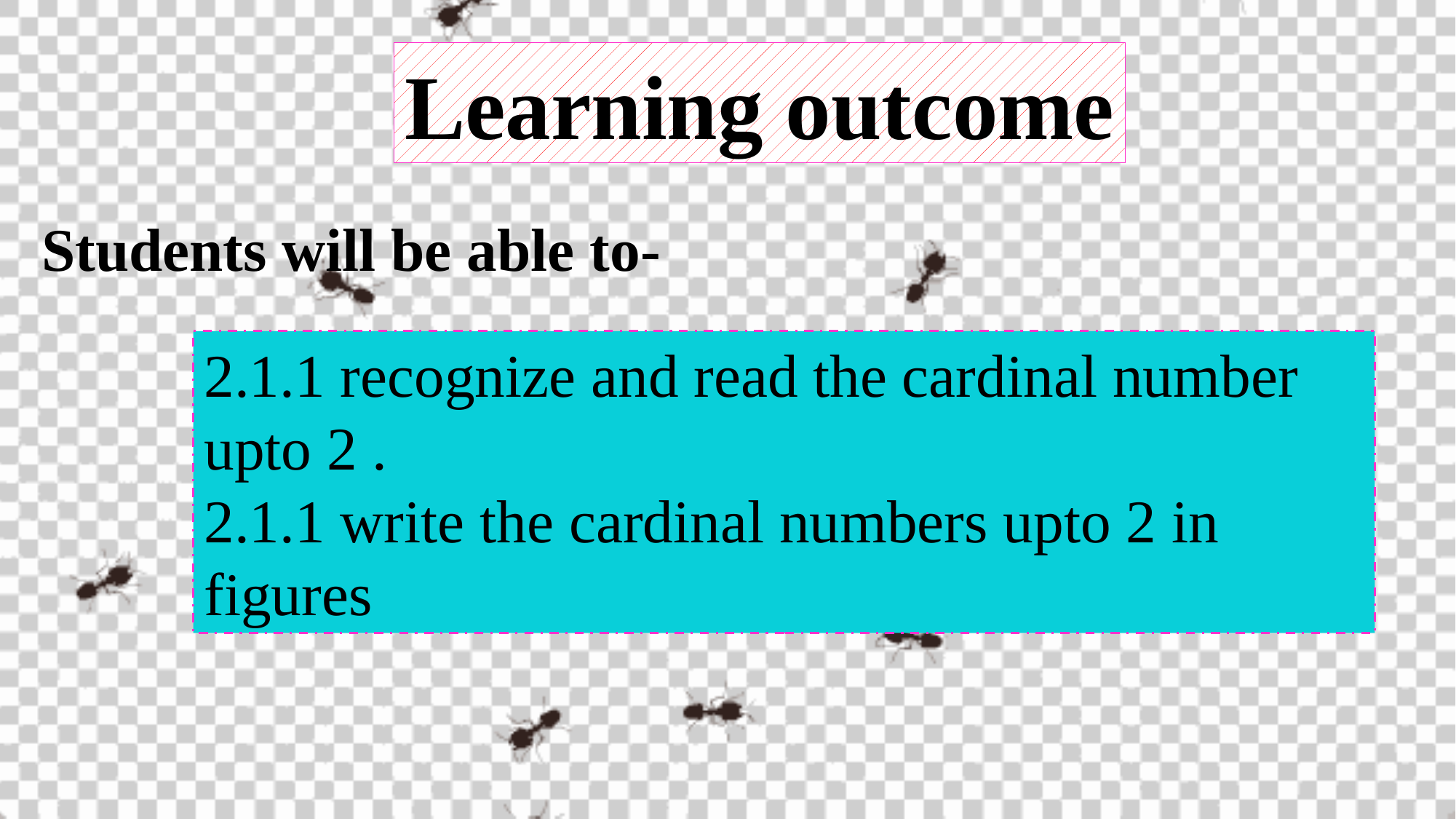

Learning outcome
Students will be able to-
2.1.1 recognize and read the cardinal number upto 2 .
2.1.1 write the cardinal numbers upto 2 in figures